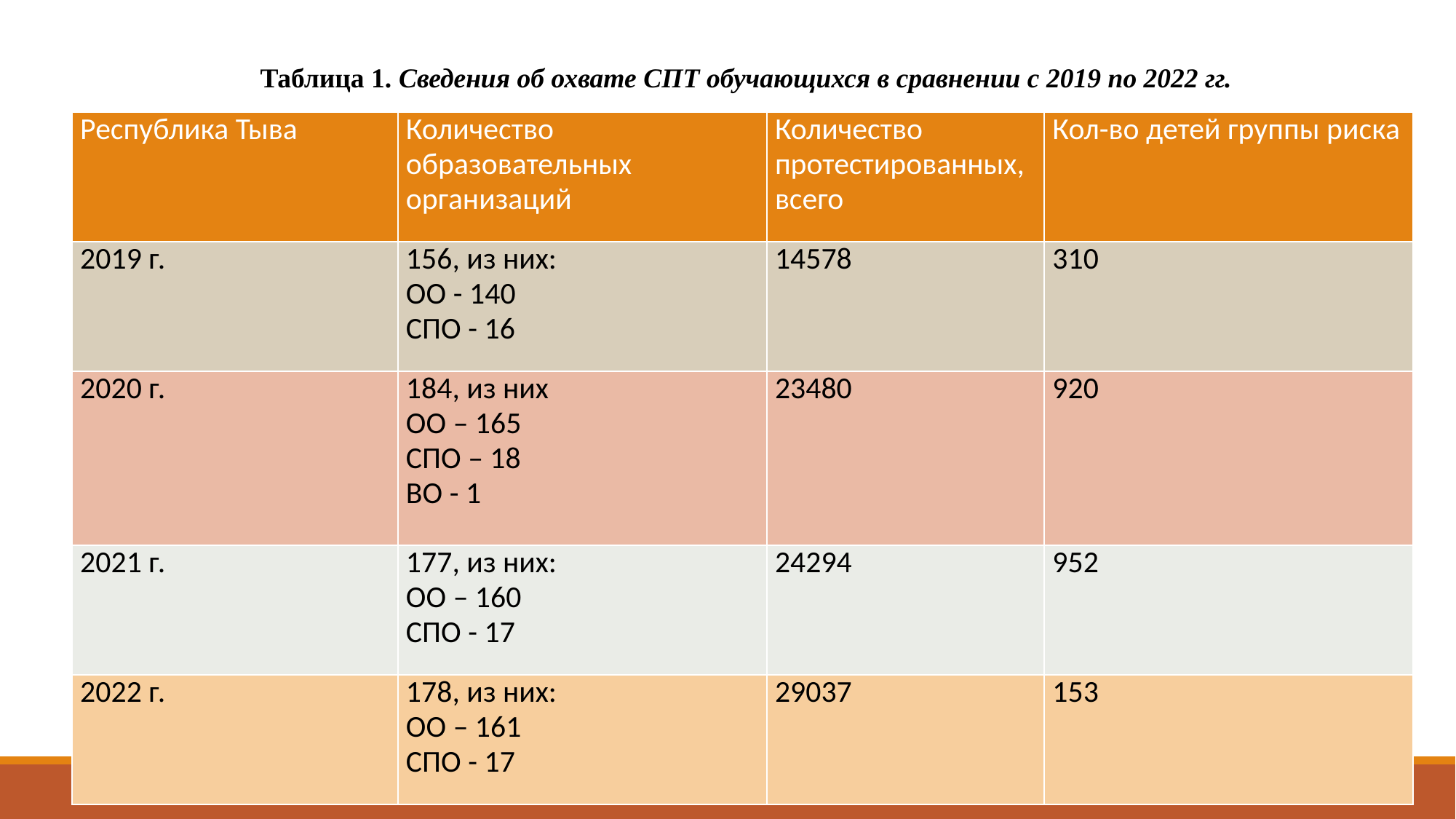

Таблица 1. Сведения об охвате СПТ обучающихся в сравнении с 2019 по 2022 гг.
| Республика Тыва | Количество образовательных организаций | Количество протестированных, всего | Кол-во детей группы риска |
| --- | --- | --- | --- |
| 2019 г. | 156, из них: ОО - 140 СПО - 16 | 14578 | 310 |
| 2020 г. | 184, из них ОО – 165 СПО – 18 ВО - 1 | 23480 | 920 |
| 2021 г. | 177, из них: ОО – 160 СПО - 17 | 24294 | 952 |
| 2022 г. | 178, из них: ОО – 161 СПО - 17 | 29037 | 153 |